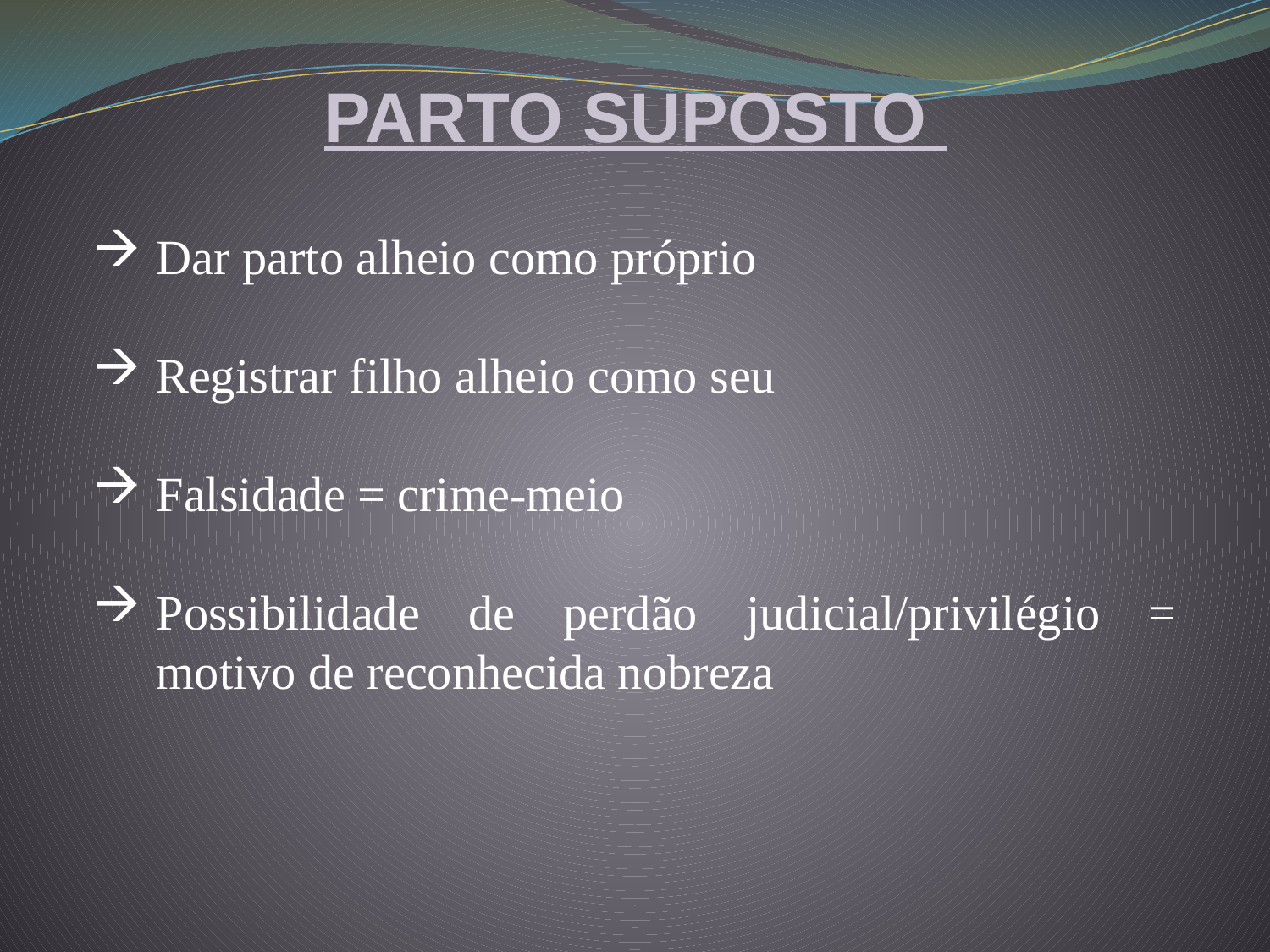

PARTO SUPOSTO

Dar parto alheio como próprio

Registrar filho alheio como seu

Falsidade = crime-meio

Possibilidade de perdão judicial/privilégio = motivo de reconhecida nobreza